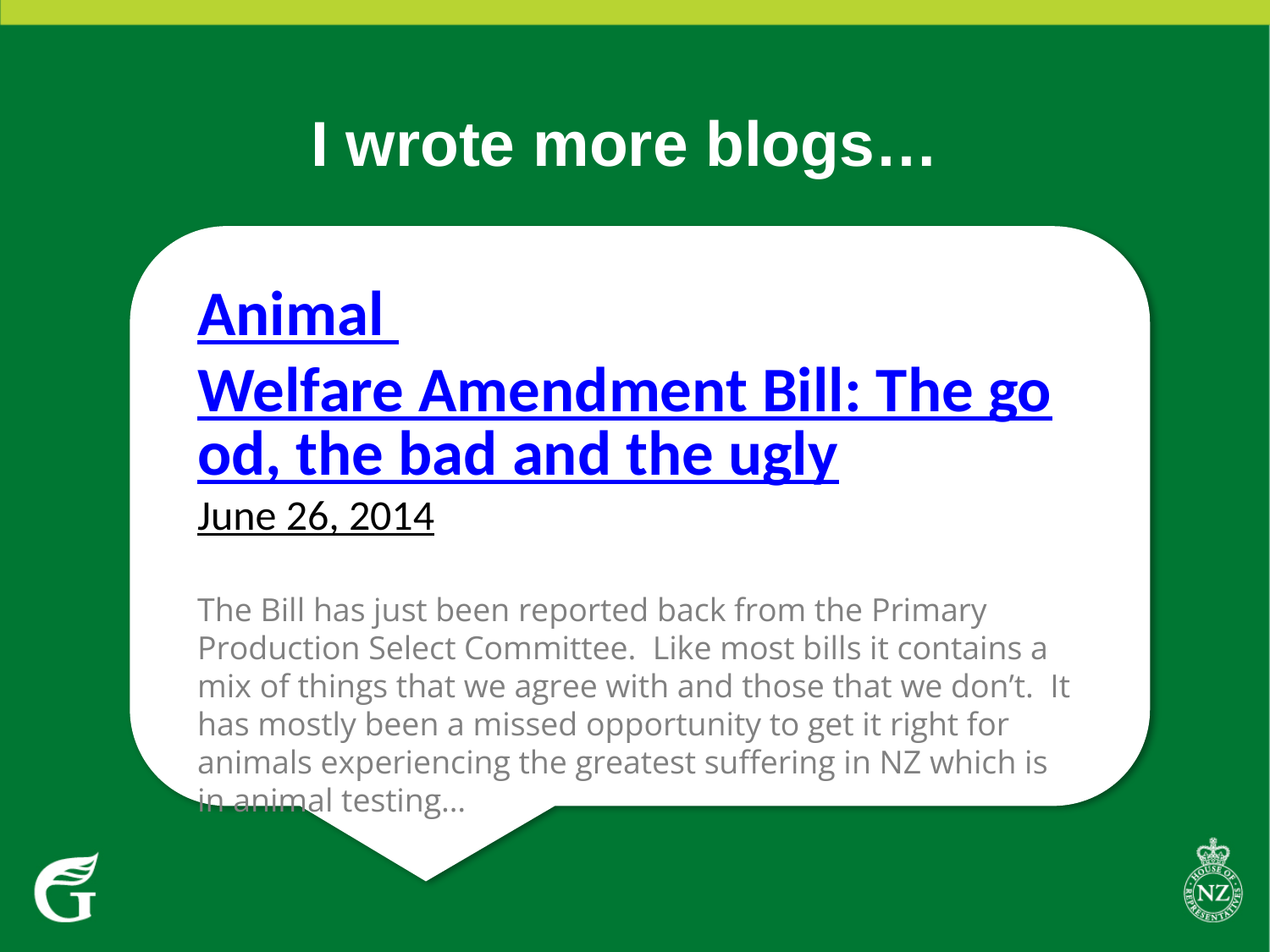

I wrote more blogs…

Animal Welfare Amendment Bill: The good, the bad and the ugly
June 26, 2014

The Bill has just been reported back from the Primary Production Select Committee.  Like most bills it contains a mix of things that we agree with and those that we don’t.  It has mostly been a missed opportunity to get it right for animals experiencing the greatest suffering in NZ which is in animal testing…